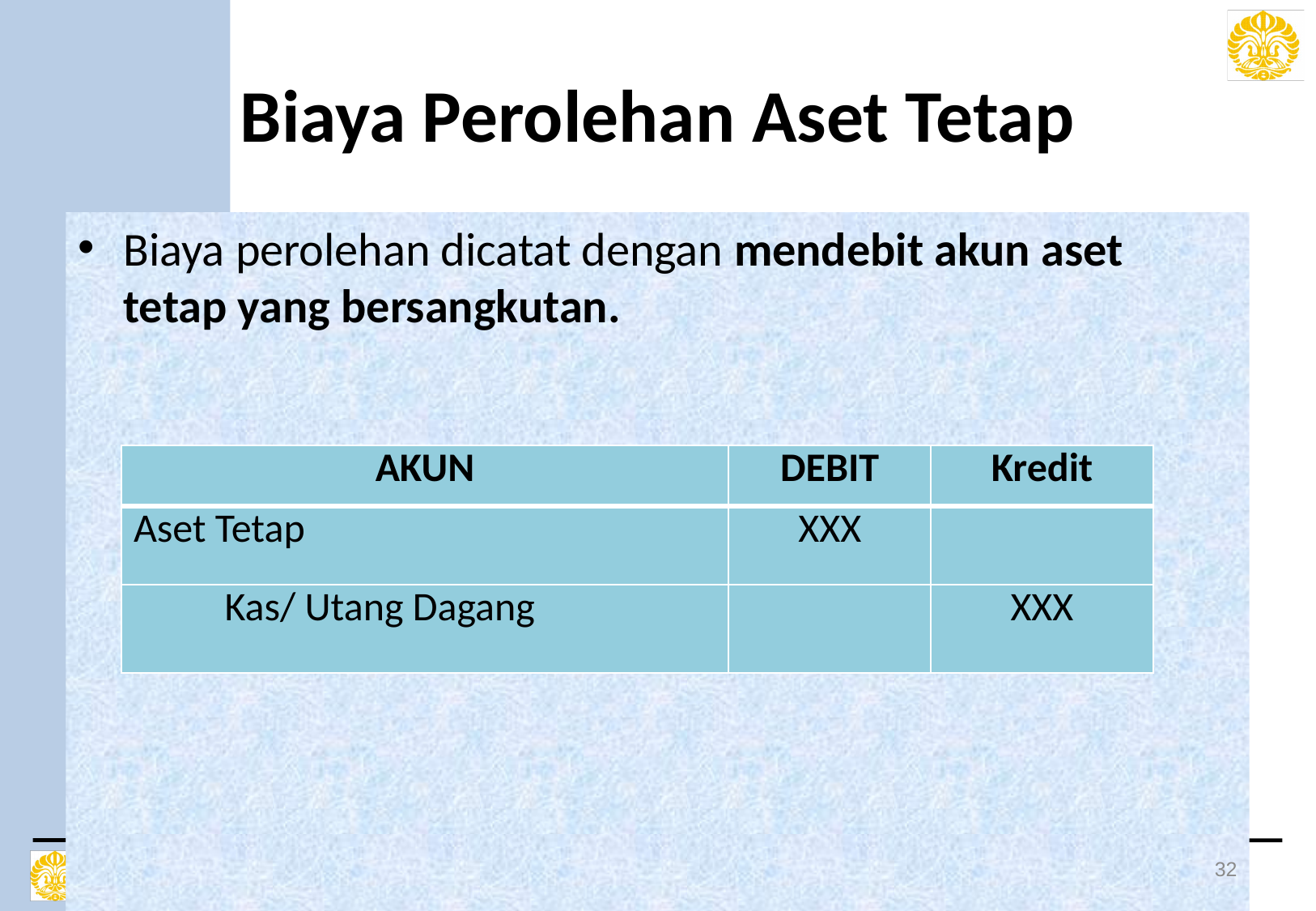

# Biaya Perolehan Aset Tetap
Biaya perolehan dicatat dengan mendebit akun aset tetap yang bersangkutan.
| AKUN | DEBIT | Kredit |
| --- | --- | --- |
| Aset Tetap | XXX |  |
| Kas/ Utang Dagang |  | XXX |
32